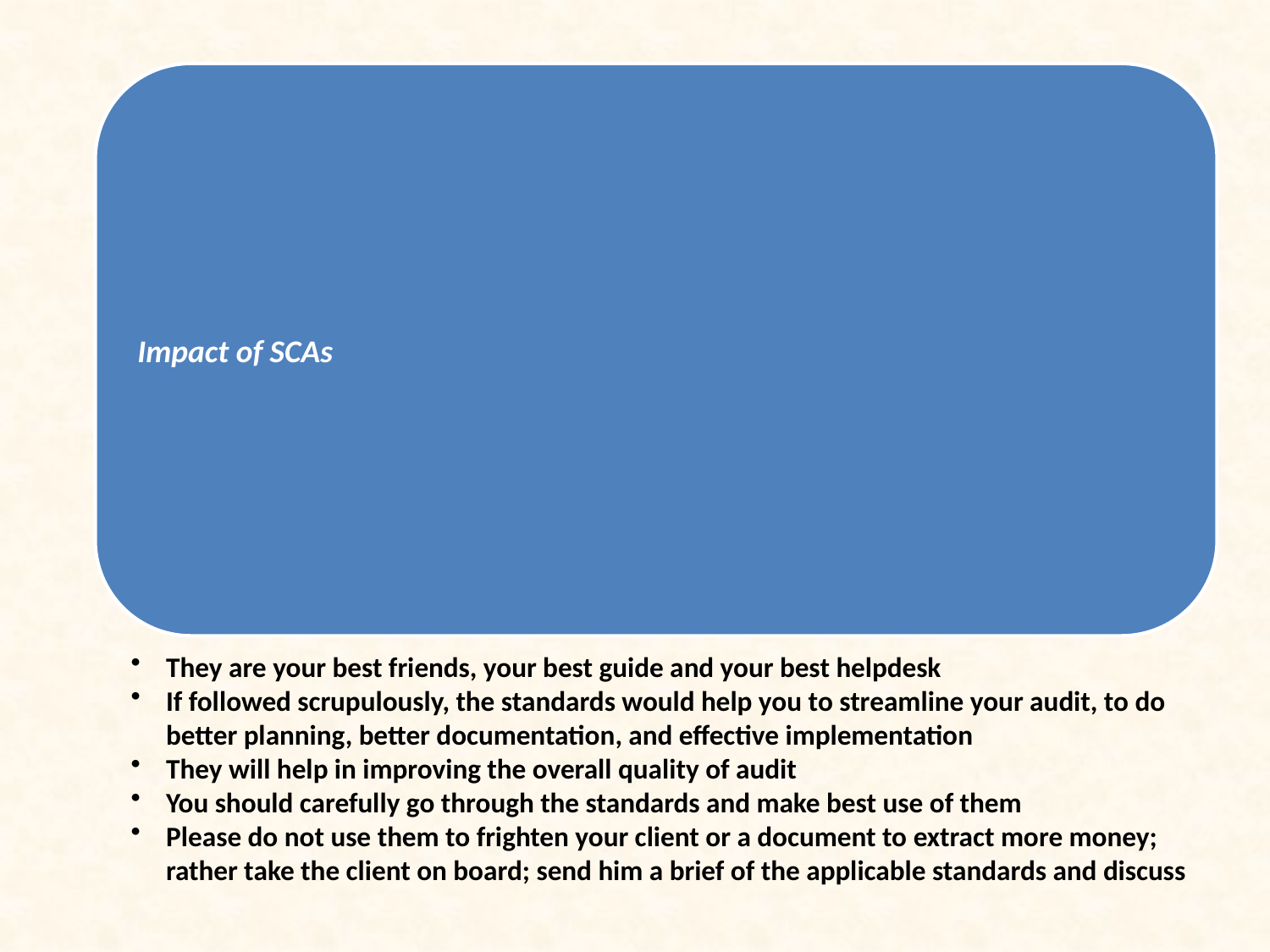

Impact of SCAs
They are your best friends, your best guide and your best helpdesk
If followed scrupulously, the standards would help you to streamline your audit, to do better planning, better documentation, and effective implementation
They will help in improving the overall quality of audit
You should carefully go through the standards and make best use of them
Please do not use them to frighten your client or a document to extract more money; rather take the client on board; send him a brief of the applicable standards and discuss